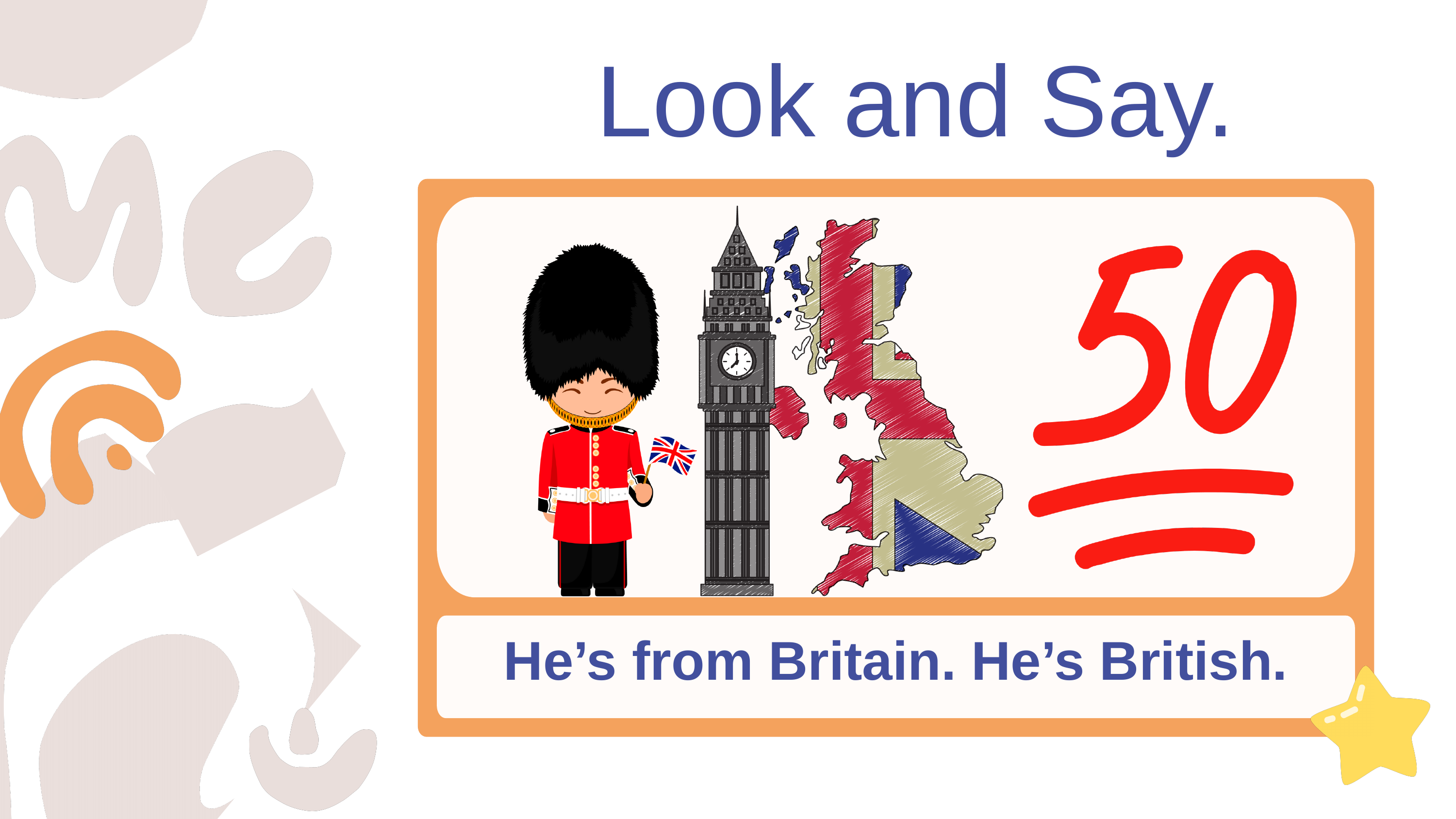

Look and Say.

He’s from Britain. He’s British.